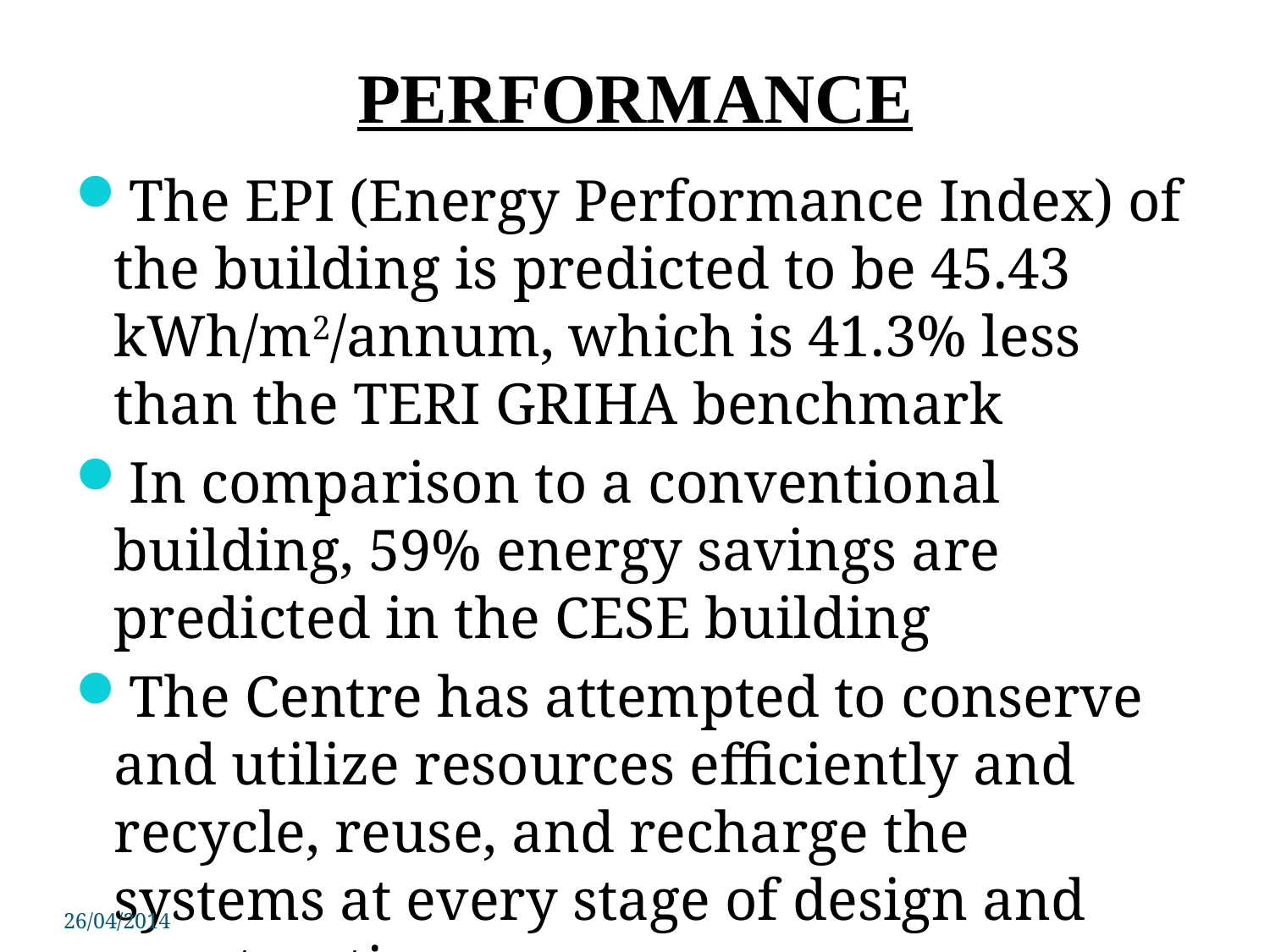

# PERFORMANCE
The EPI (Energy Performance Index) of the building is predicted to be 45.43 kWh/m2/annum, which is 41.3% less than the TERI GRIHA benchmark
In comparison to a conventional building, 59% energy savings are predicted in the CESE building
The Centre has attempted to conserve and utilize resources efficiently and recycle, reuse, and recharge the systems at every stage of design and construction

26/04/2014
PSIT COE Kanpur